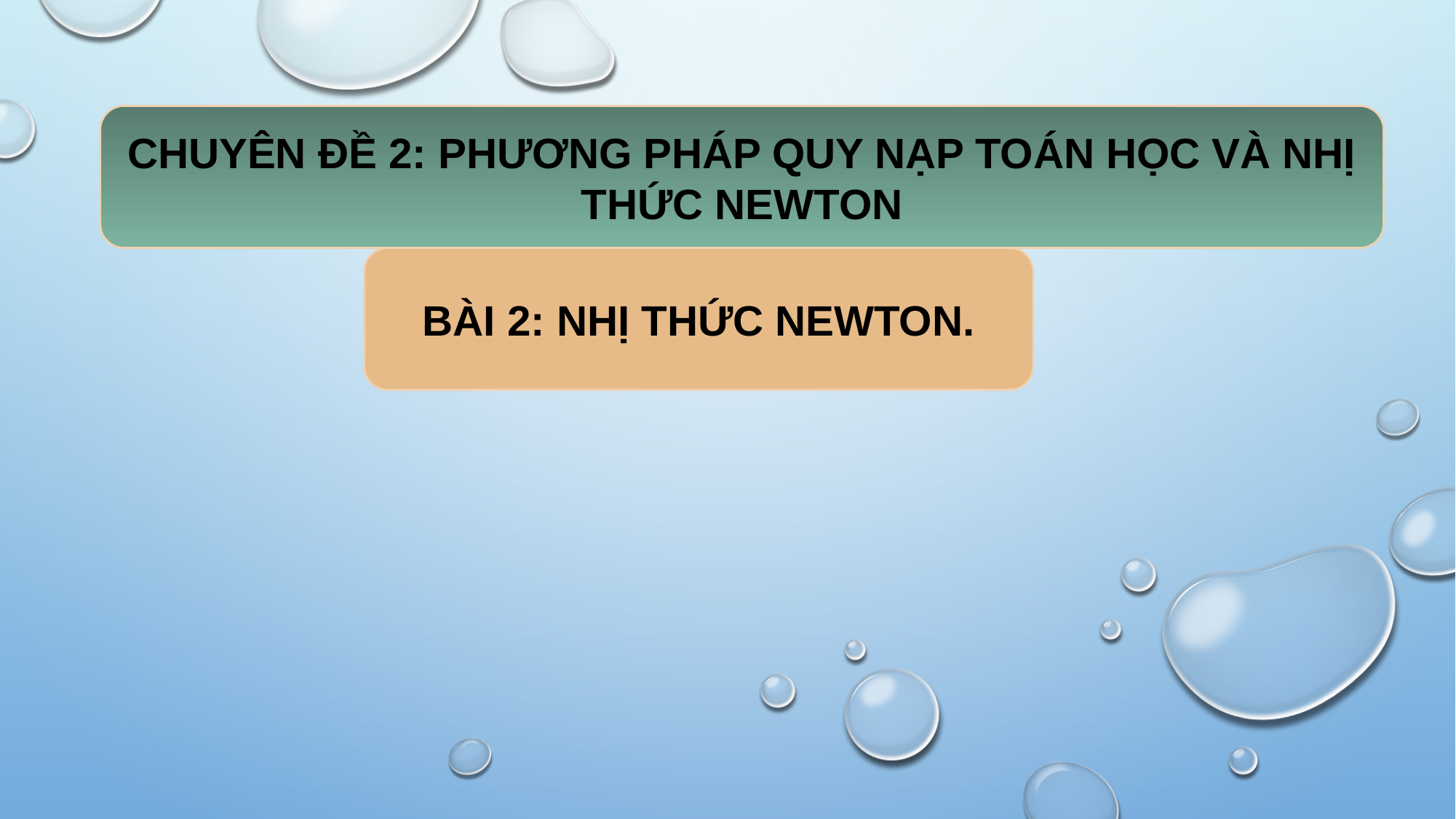

CHUYÊN ĐỀ 2: PHƯƠNG PHÁP QUY NẠP TOÁN HỌC VÀ NHỊ THỨC NEWTON
BÀI 2: NHỊ THỨC NEWTON.